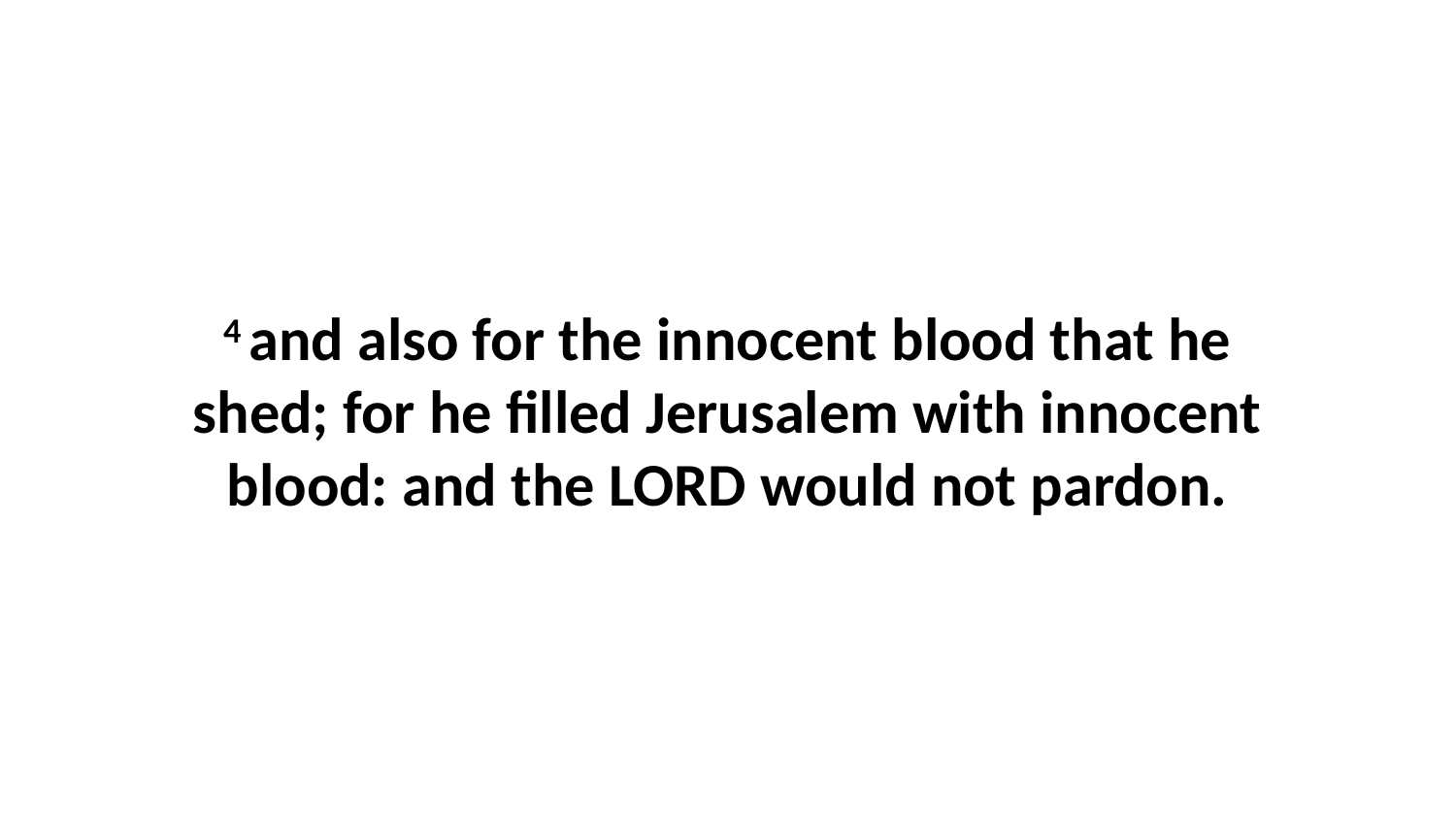

4 and also for the innocent blood that he shed; for he filled Jerusalem with innocent blood: and the LORD would not pardon.